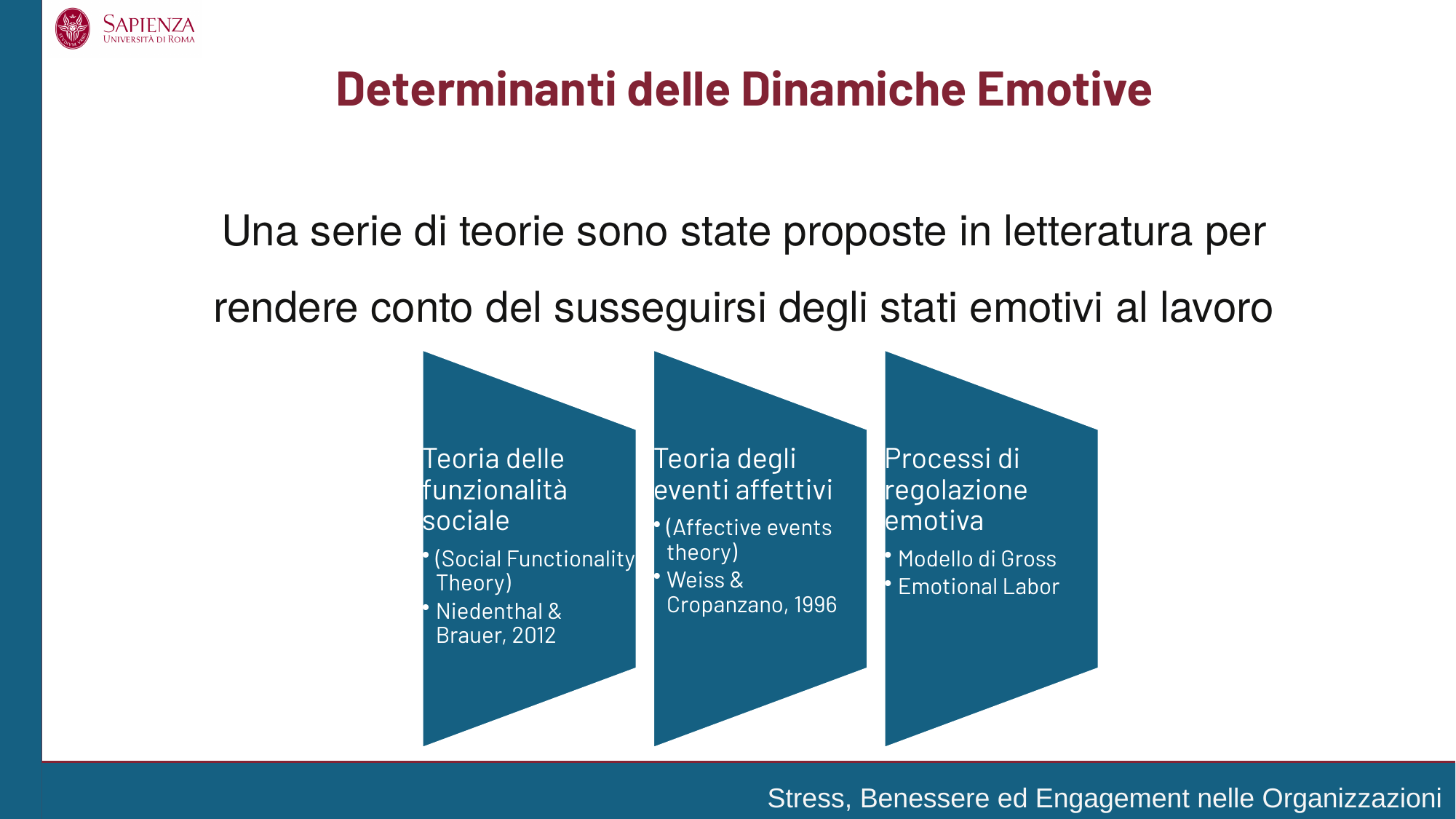

Determinanti delle Dinamiche Emotive
Una serie di teorie sono state proposte in letteratura per rendere conto del susseguirsi degli stati emotivi al lavoro
Teoria delle funzionalità sociale
(Social Functionality Theory)
Niedenthal & Brauer, 2012
Teoria degli eventi affettivi
(Affective events theory)
Weiss & Cropanzano, 1996
Processi di regolazione emotiva
Modello di Gross
Emotional Labor